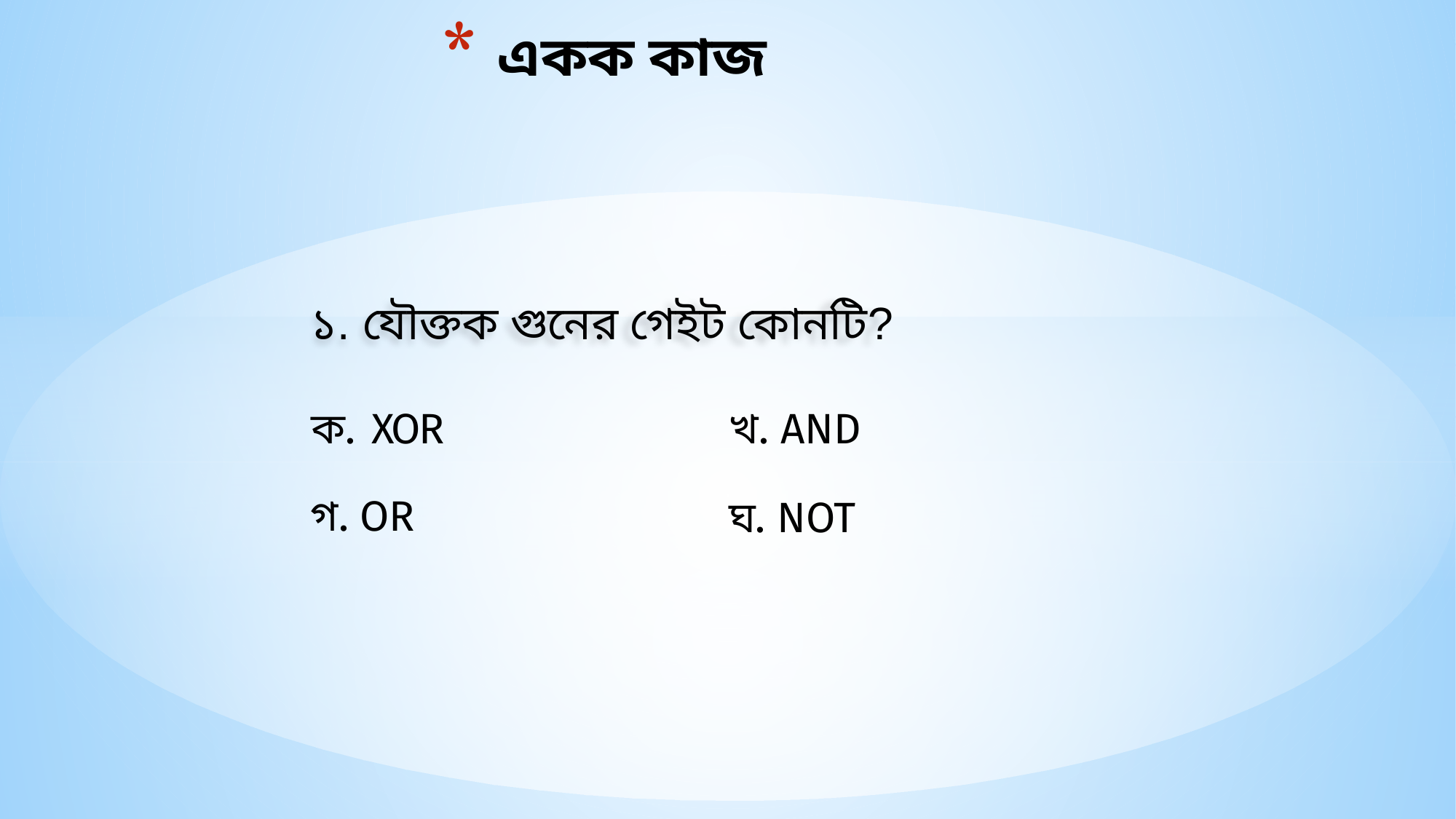

# একক কাজ
১. যৌক্তক গুনের গেইট কোনটি?
খ. AND
ক.  XOR
গ. OR
ঘ. NOT